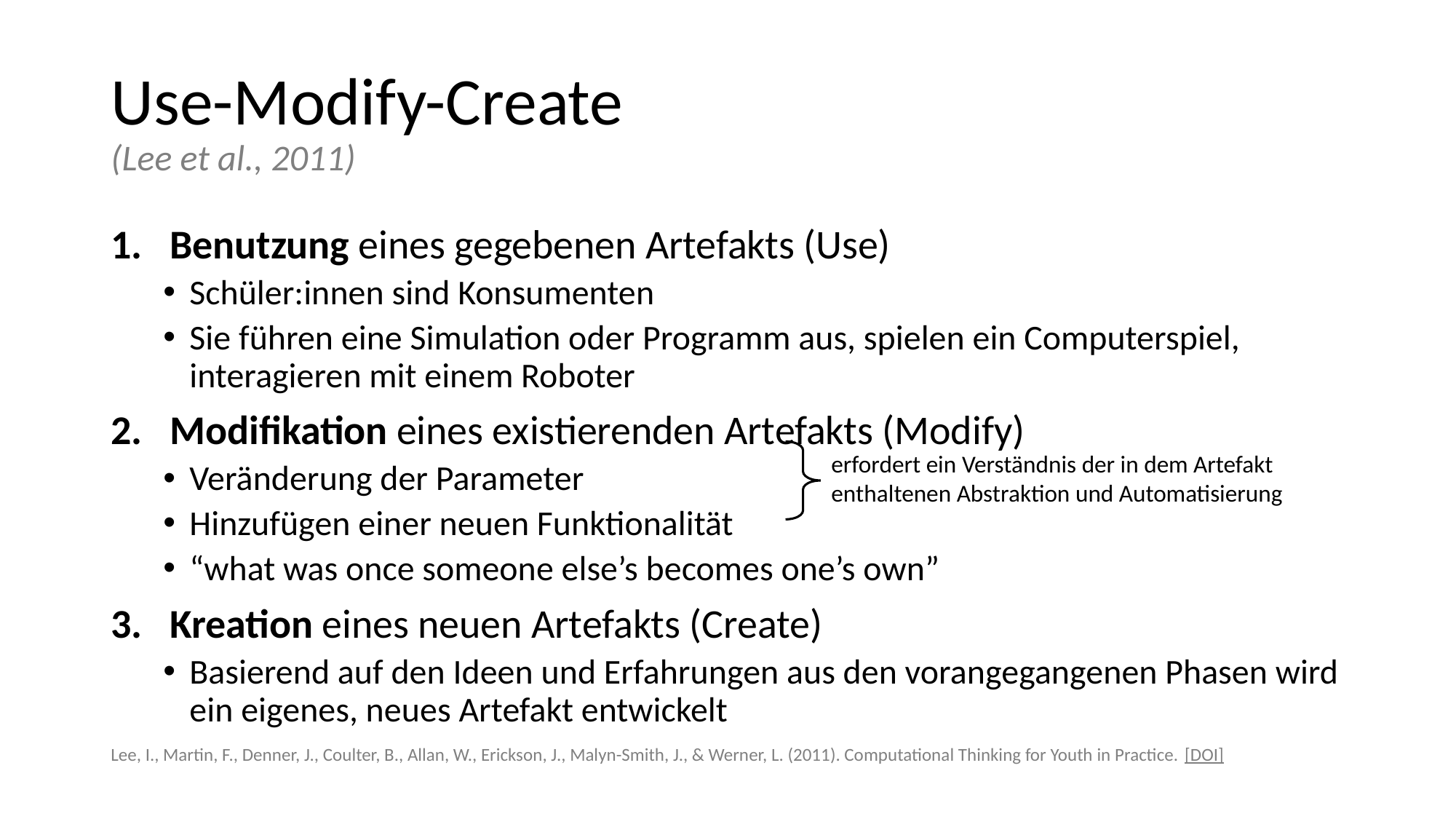

# Use-Modify-Create (Lee et al., 2011)
Benutzung eines gegebenen Artefakts (Use)
Schüler:innen sind Konsumenten
Sie führen eine Simulation oder Programm aus, spielen ein Computerspiel, interagieren mit einem Roboter
Modifikation eines existierenden Artefakts (Modify)
Veränderung der Parameter
Hinzufügen einer neuen Funktionalität
“what was once someone else’s becomes one’s own”
Kreation eines neuen Artefakts (Create)
Basierend auf den Ideen und Erfahrungen aus den vorangegangenen Phasen wird ein eigenes, neues Artefakt entwickelt

erfordert ein Verständnis der in dem Artefakt enthaltenen Abstraktion und Automatisierung
Lee, I., Martin, F., Denner, J., Coulter, B., Allan, W., Erickson, J., Malyn-Smith, J., & Werner, L. (2011). Computational Thinking for Youth in Practice. [DOI]